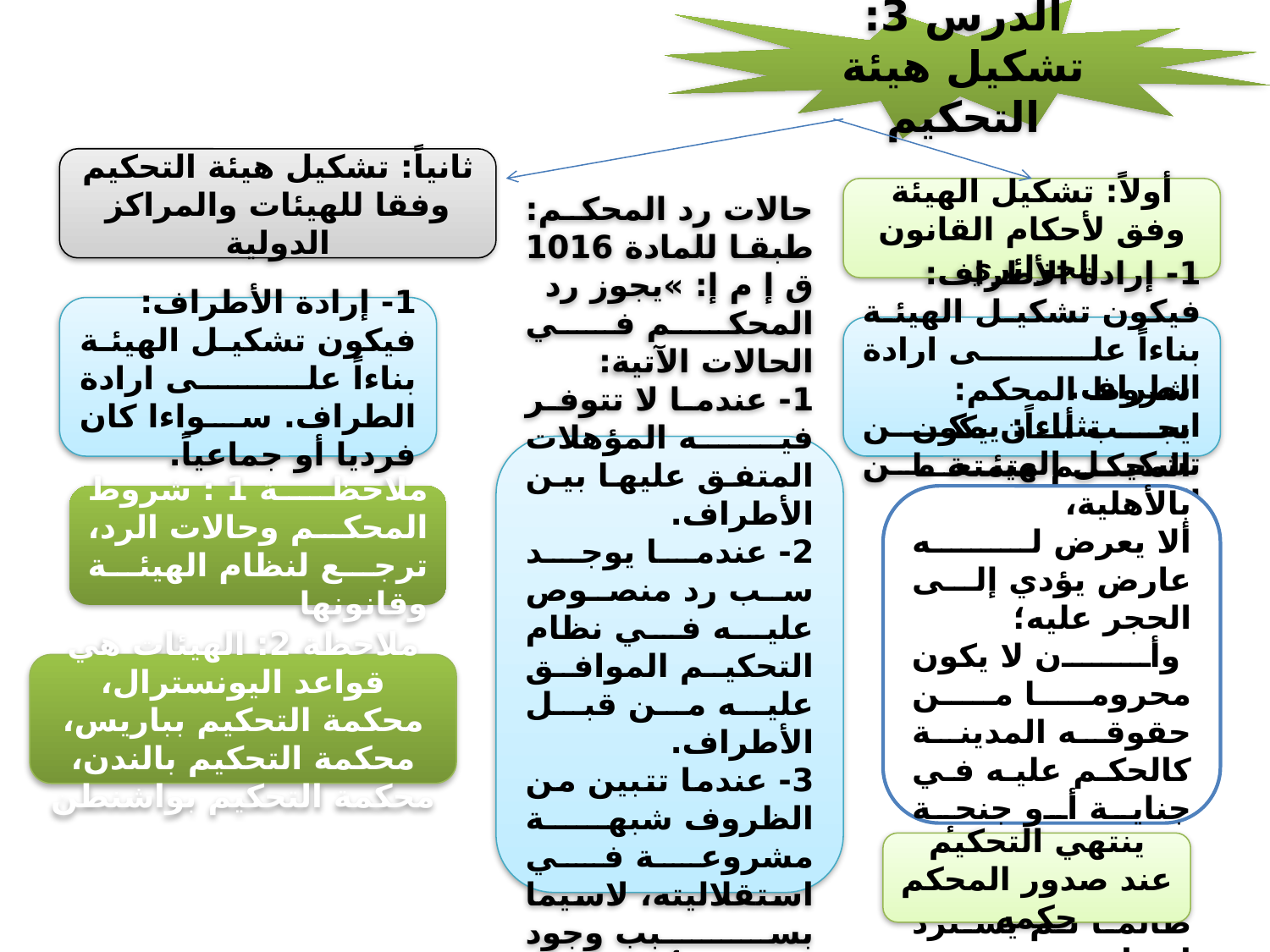

الدرس 3: تشكيل هيئة التحكيم
ثانياً: تشكيل هيئة التحكيم وفقا للهيئات والمراكز الدولية
أولاً: تشكيل الهيئة وفق لأحكام القانون الجزائري
1- إرادة الأطراف: فيكون تشكيل الهيئة بناءاً على ارادة الطراف. سواءا كان فرديا أو جماعياً.
1- إرادة الأطراف: فيكون تشكيل الهيئة بناءاً على ارادة الطراف.
استثناءاً: يمكن تشكيل الهيئة من القضاء
حالات رد المحكم: طبقا للمادة 1016 ق إ م إ: »يجوز رد المحكم في الحالات الآتية:
1- عندما لا تتوفر فيه المؤهلات المتفق عليها بين الأطراف.
2- عندما يوجد سب رد منصوص عليه في نظام التحكيم الموافق عليه من قبل الأطراف.
3- عندما تتبين من الظروف شبهة مشروعة في استقلاليته، لاسيما بسبب وجود مصلحة أو علاقة اقتصادية أو عائلية مع أحد الأطراف مباشرة أو عن طريق وسيط.
ملاحظة 1 : شروط المحكم وحالات الرد، ترجع لنظام الهيئة وقانونها

شروط المحكم:
يجب أن يكون المحكم متمتعا بالأهلية،
ألا يعرض له عارض يؤدي إلى الحجر عليه؛
 وأن لا يكون محروما من حقوقه المدينة كالحكم عليه في جناية أو جنحة مخلة بالشرف أو شهر إفلاسه طالما لم يسترد اعتباره،
ملاحظة 2: الهيئات هي قواعد اليونسترال، محكمة التحكيم بباريس، محكمة التحكيم بالندن، محكمة التحكيم بواشنطن
ينتهي التحكيم عند صدور المحكم حكمه